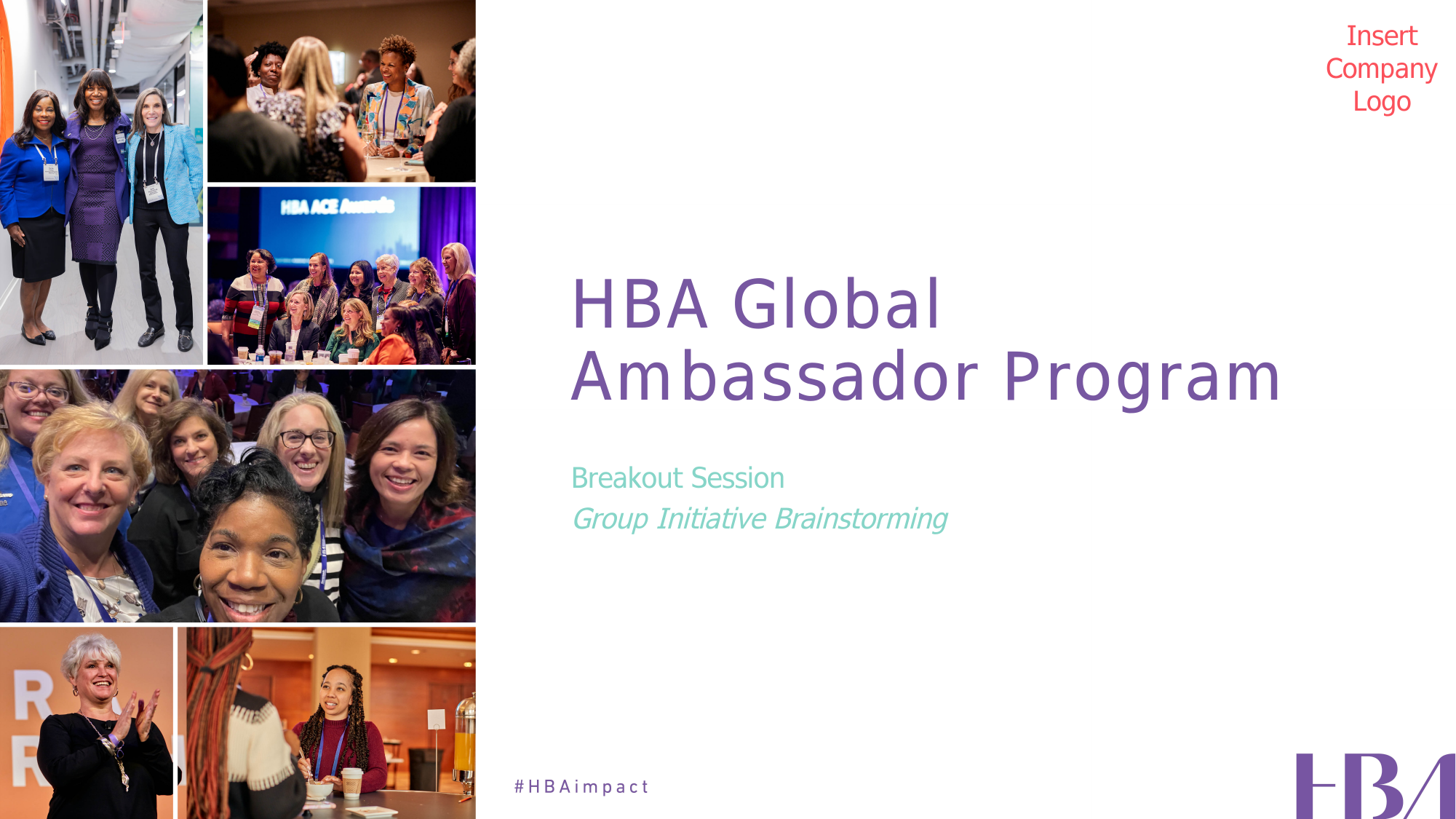

Insert Company Logo
# HBA Global Ambassador Program
Breakout Session
Group Initiative Brainstorming